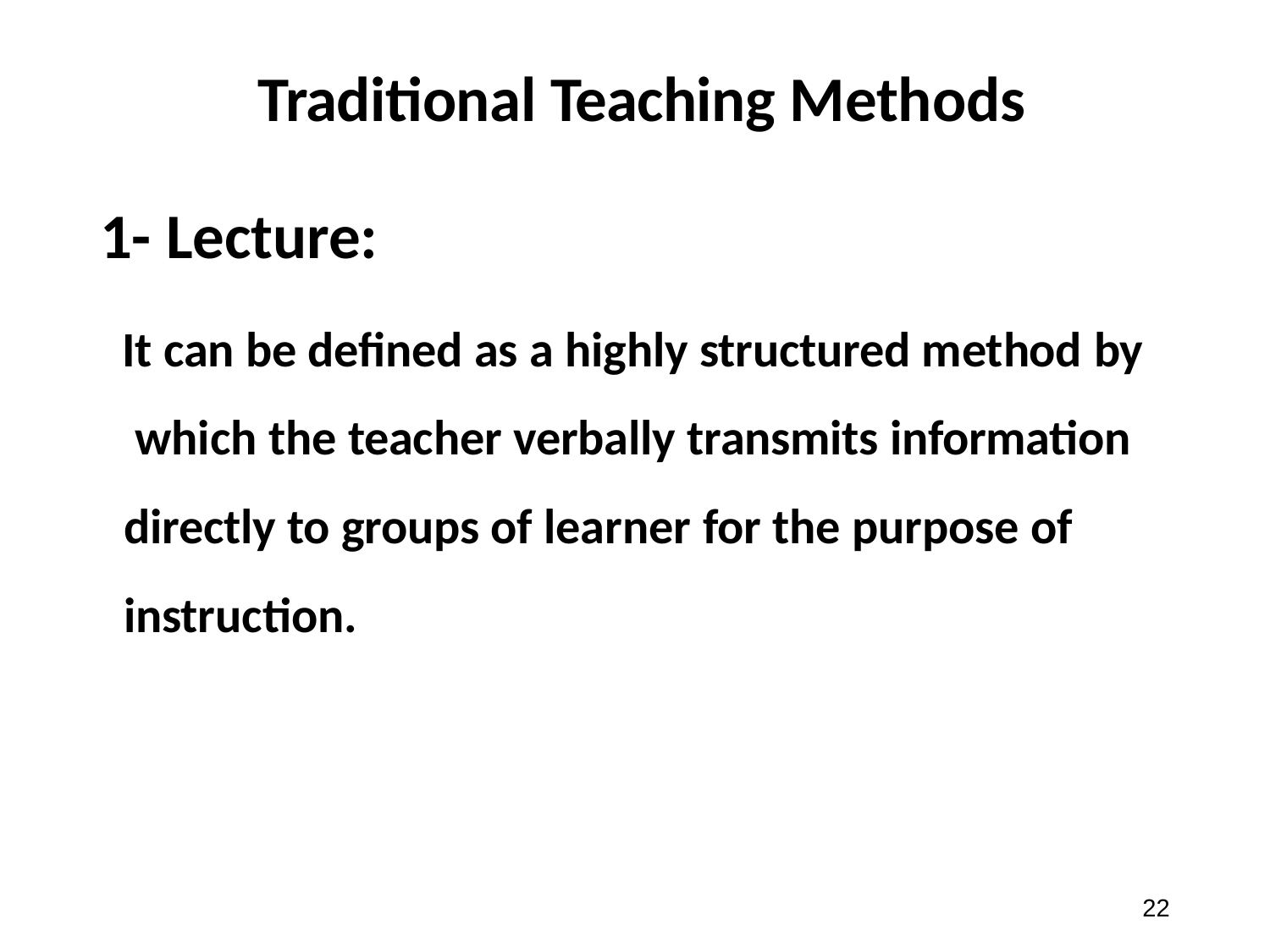

# Traditional Teaching Methods
1- Lecture:
It can be defined as a highly structured method by  which the teacher verbally transmits information  directly to groups of learner for the purpose of  instruction.
22